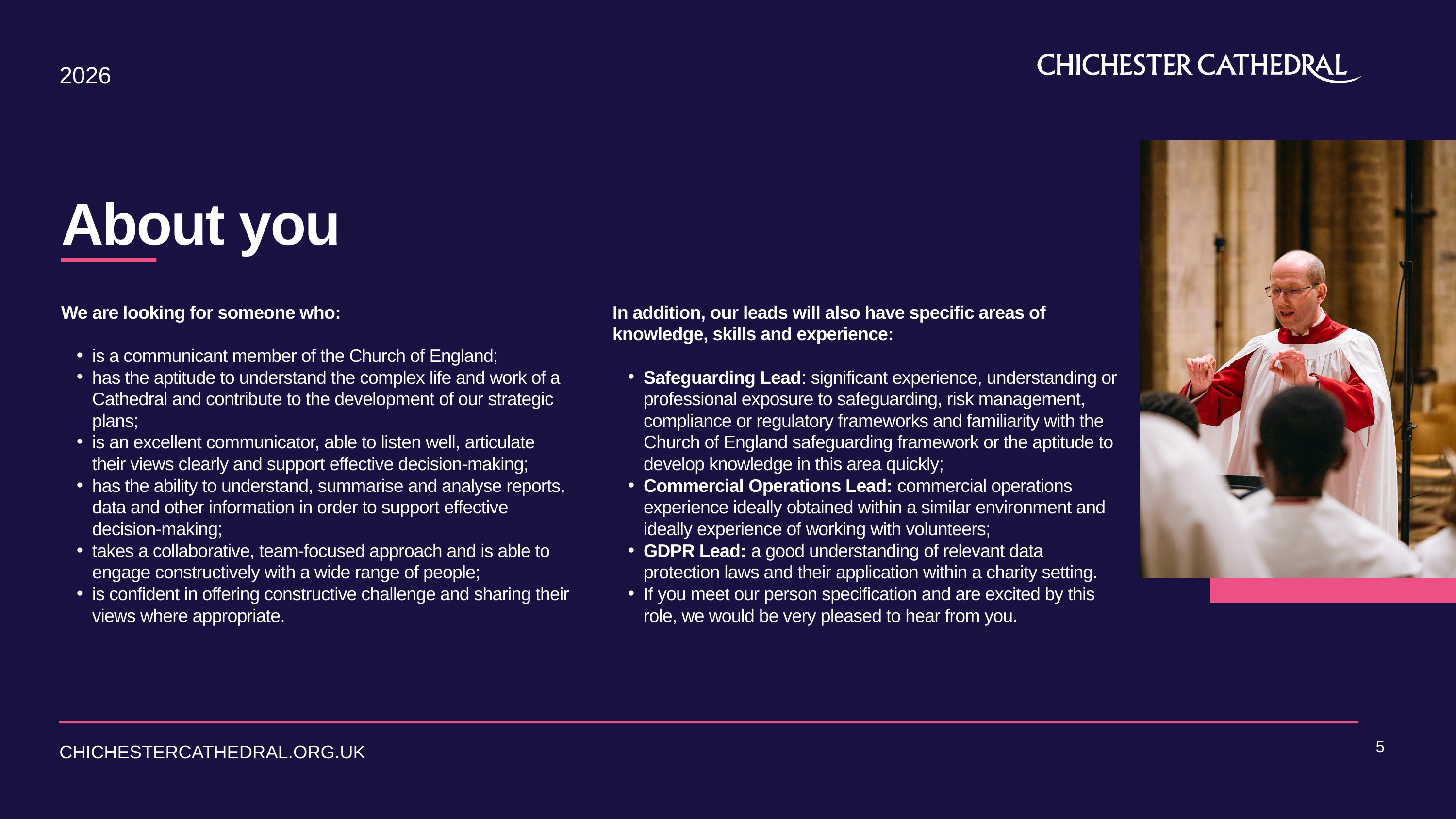

2026

About you

We are looking for someone who:

is a communicant member of the Church of England;
has the aptitude to understand the complex life and work of a Cathedral and contribute to the development of our strategic plans;
is an excellent communicator, able to listen well, articulate their views clearly and support effective decision-making;
has the ability to understand, summarise and analyse reports, data and other information in order to support effective decision-making;
takes a collaborative, team-focused approach and is able to engage constructively with a wide range of people;
is confident in offering constructive challenge and sharing their views where appropriate.

In addition, our leads will also have specific areas of knowledge, skills and experience:

Safeguarding Lead: significant experience, understanding or professional exposure to safeguarding, risk management, compliance or regulatory frameworks and familiarity with the Church of England safeguarding framework or the aptitude to develop knowledge in this area quickly;
Commercial Operations Lead: commercial operations experience ideally obtained within a similar environment and ideally experience of working with volunteers;
GDPR Lead: a good understanding of relevant data protection laws and their application within a charity setting.
If you meet our person specification and are excited by this role, we would be very pleased to hear from you.

5
CHICHESTERCATHEDRAL.ORG.UK